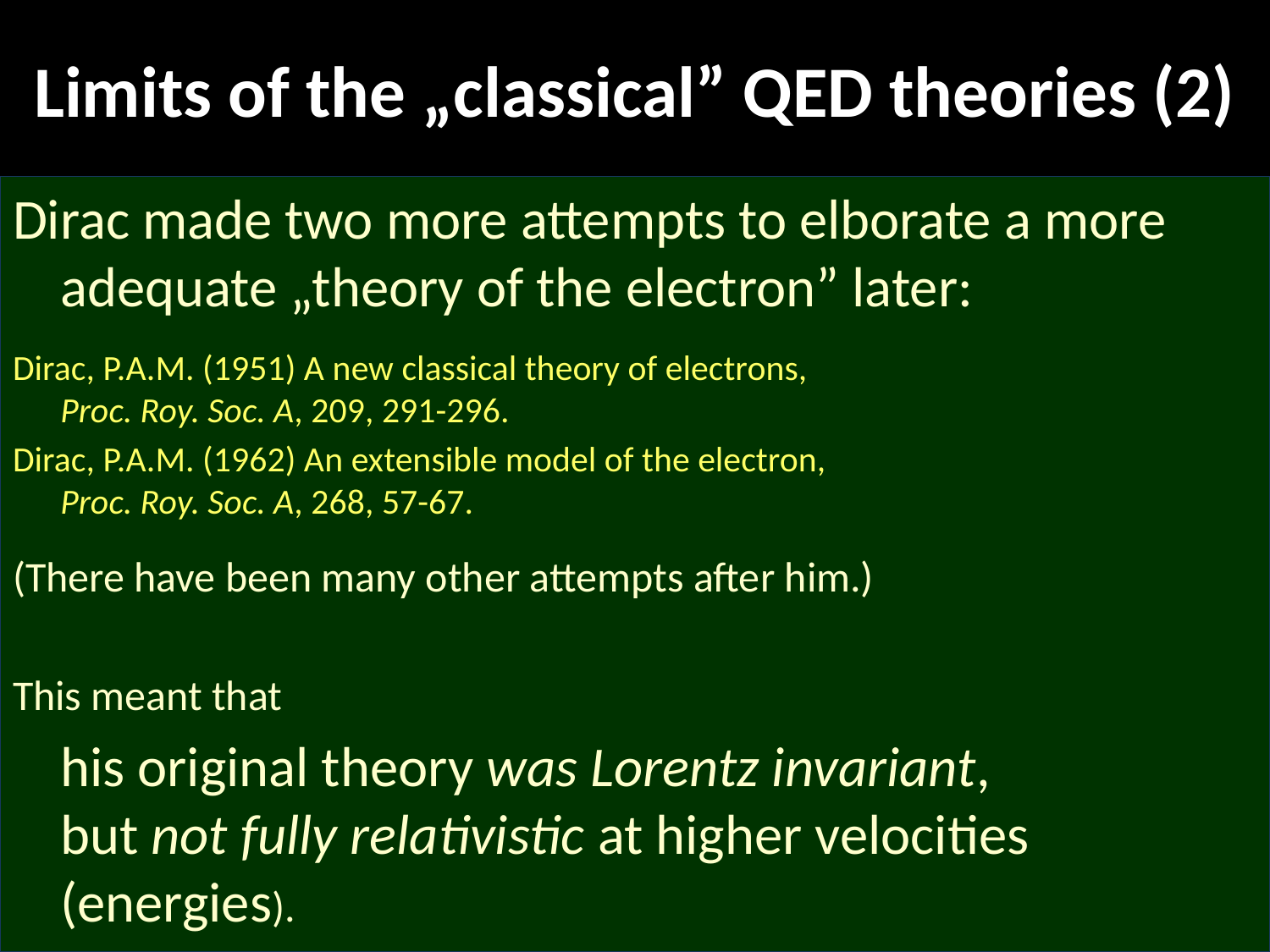

# Limits of the „classical” QED theories (2)
Dirac made two more attempts to elborate a more adequate „theory of the electron” later:

Dirac, P.A.M. (1951) A new classical theory of electrons,
Proc. Roy. Soc. A, 209, 291-296.
Dirac, P.A.M. (1962) An extensible model of the electron,
Proc. Roy. Soc. A, 268, 57-67.

(There have been many other attempts after him.)

This meant that
     his original theory was Lorentz invariant,
but not fully relativistic at higher velocities (energies).